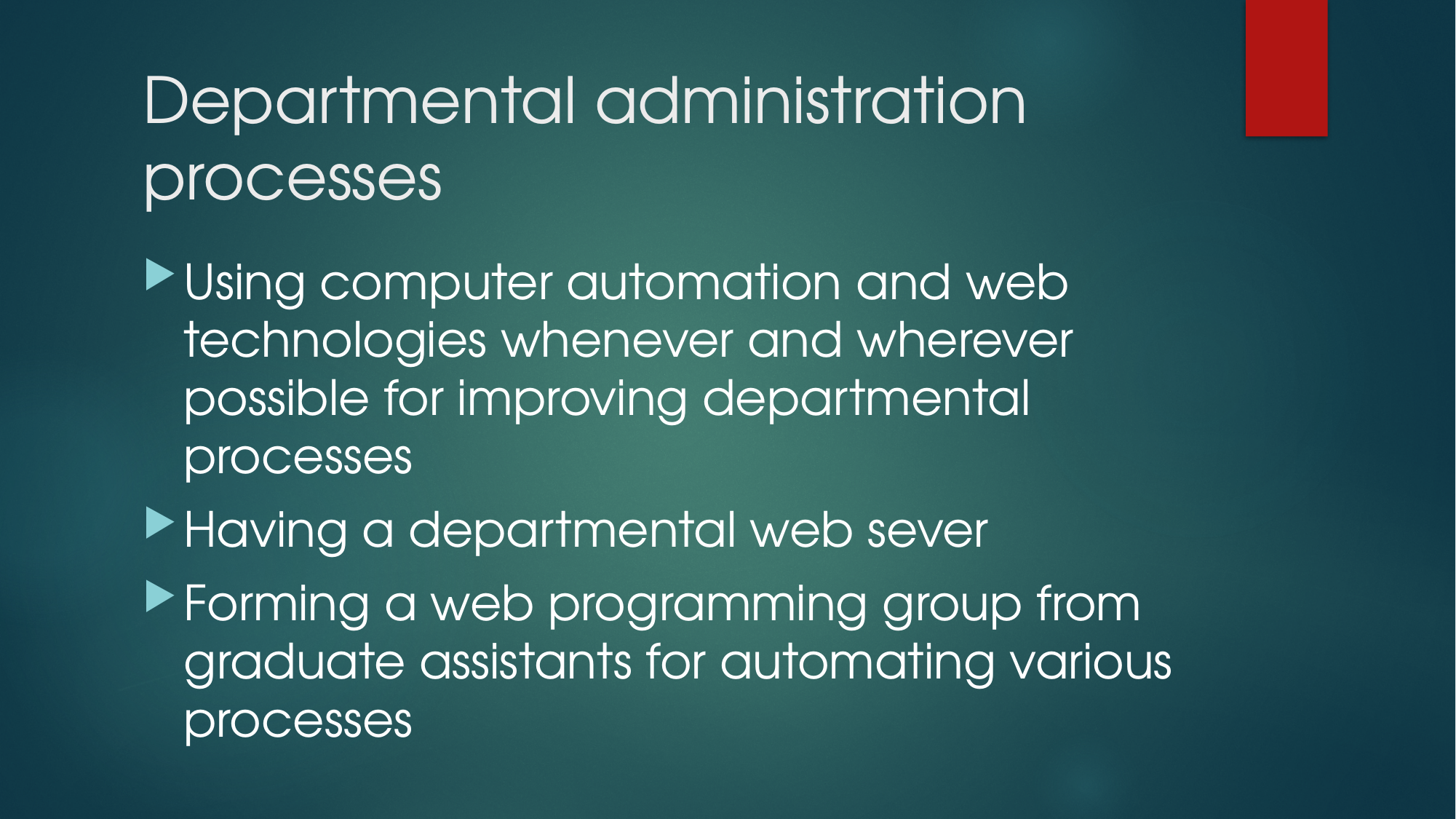

# Departmental administration processes
Using computer automation and web technologies whenever and wherever possible for improving departmental processes
Having a departmental web sever
Forming a web programming group from graduate assistants for automating various processes